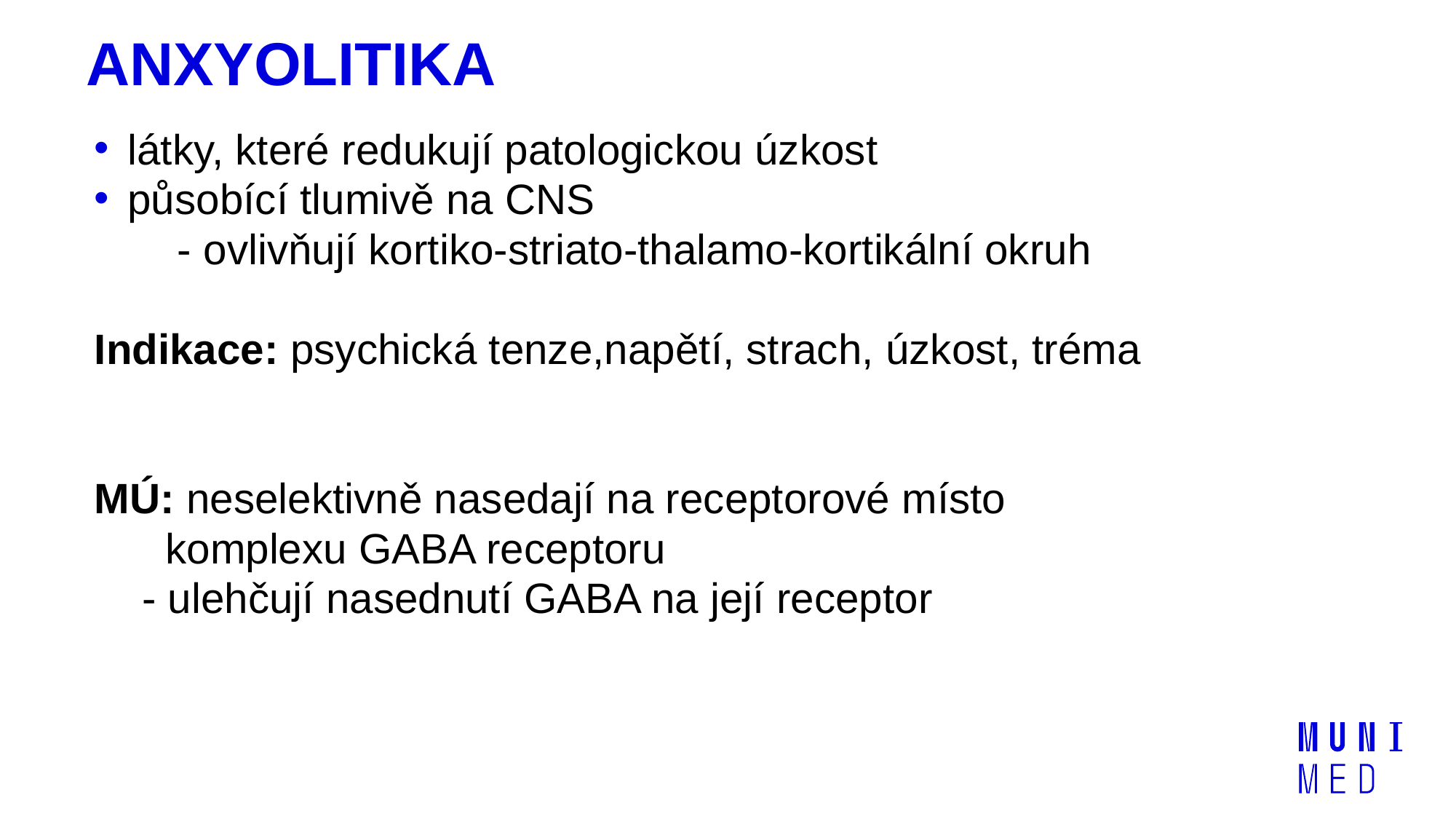

# ANXYOLITIKA
 látky, které redukují patologickou úzkost
 působící tlumivě na CNS
       - ovlivňují kortiko-striato-thalamo-kortikální okruh

Indikace: psychická tenze,napětí, strach, úzkost, tréma

MÚ: neselektivně nasedají na receptorové místo
      komplexu GABA receptoru
    - ulehčují nasednutí GABA na její receptor